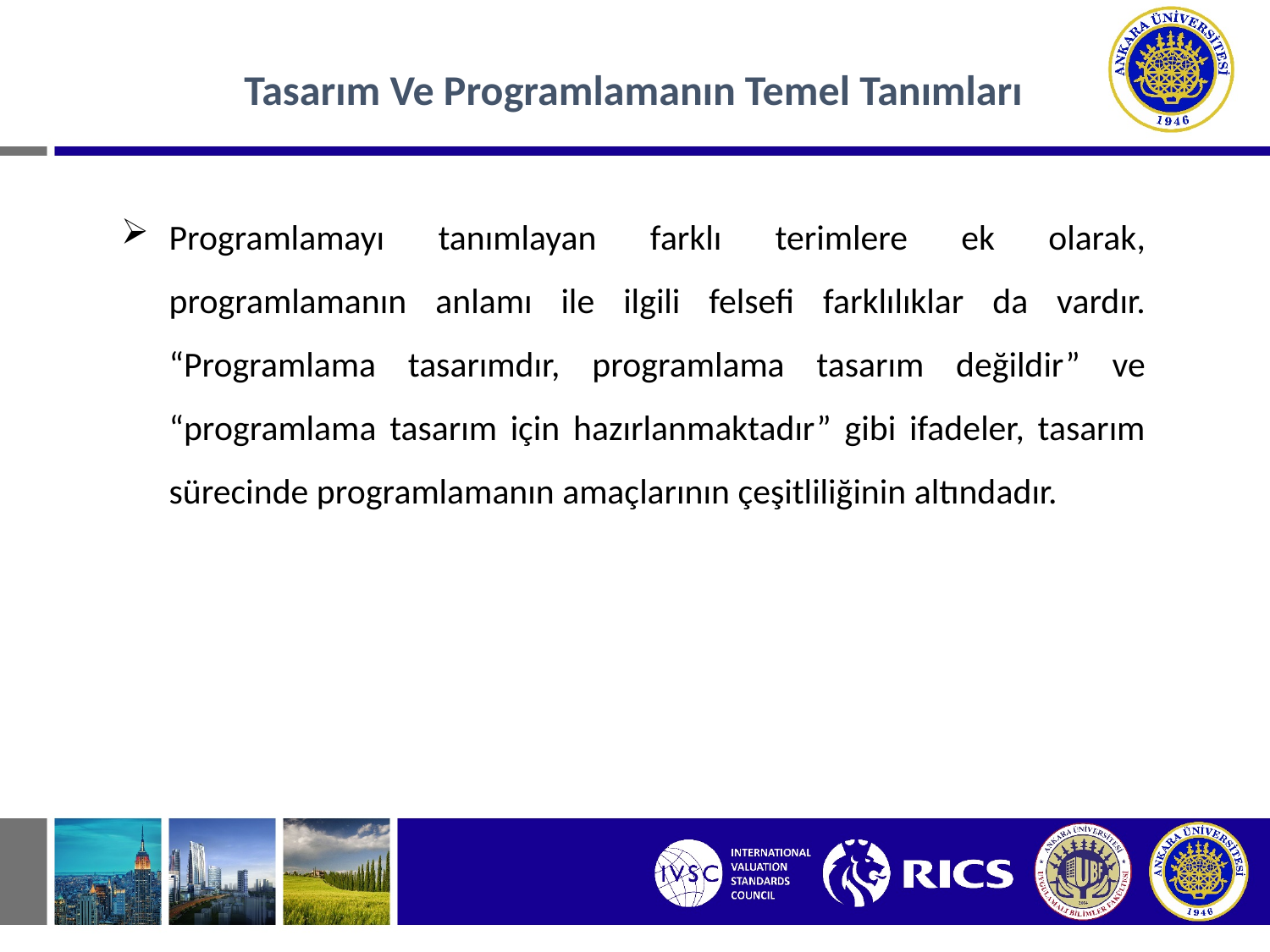

Tasarım Ve Programlamanın Temel Tanımları

Programlamayı tanımlayan farklı terimlere ek olarak, programlamanın anlamı ile ilgili felsefi farklılıklar da vardır. “Programlama tasarımdır, programlama tasarım değildir” ve “programlama tasarım için hazırlanmaktadır” gibi ifadeler, tasarım sürecinde programlamanın amaçlarının çeşitliliğinin altındadır.